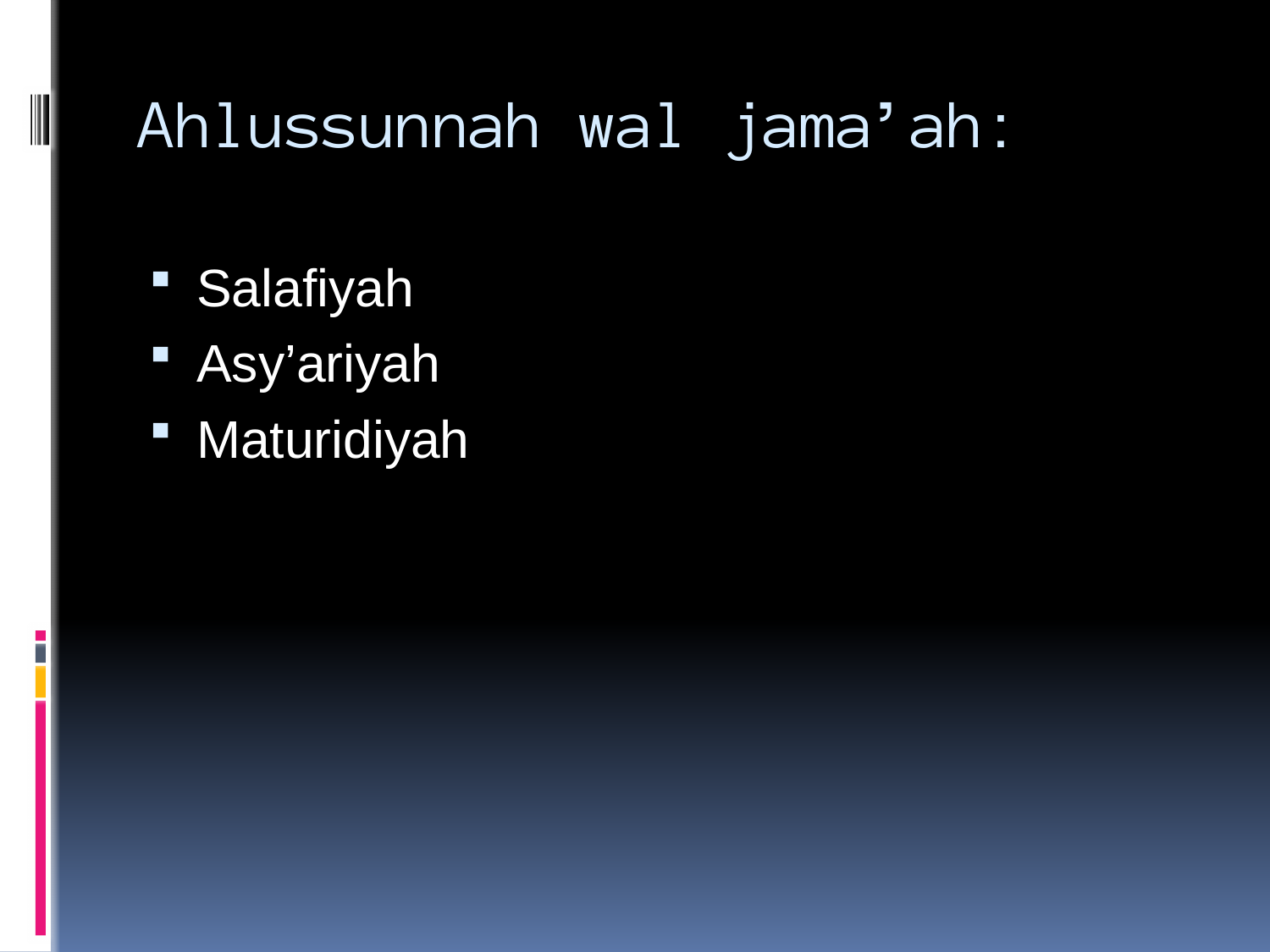

# Ahlussunnah wal jama’ah:
Salafiyah
Asy’ariyah
Maturidiyah